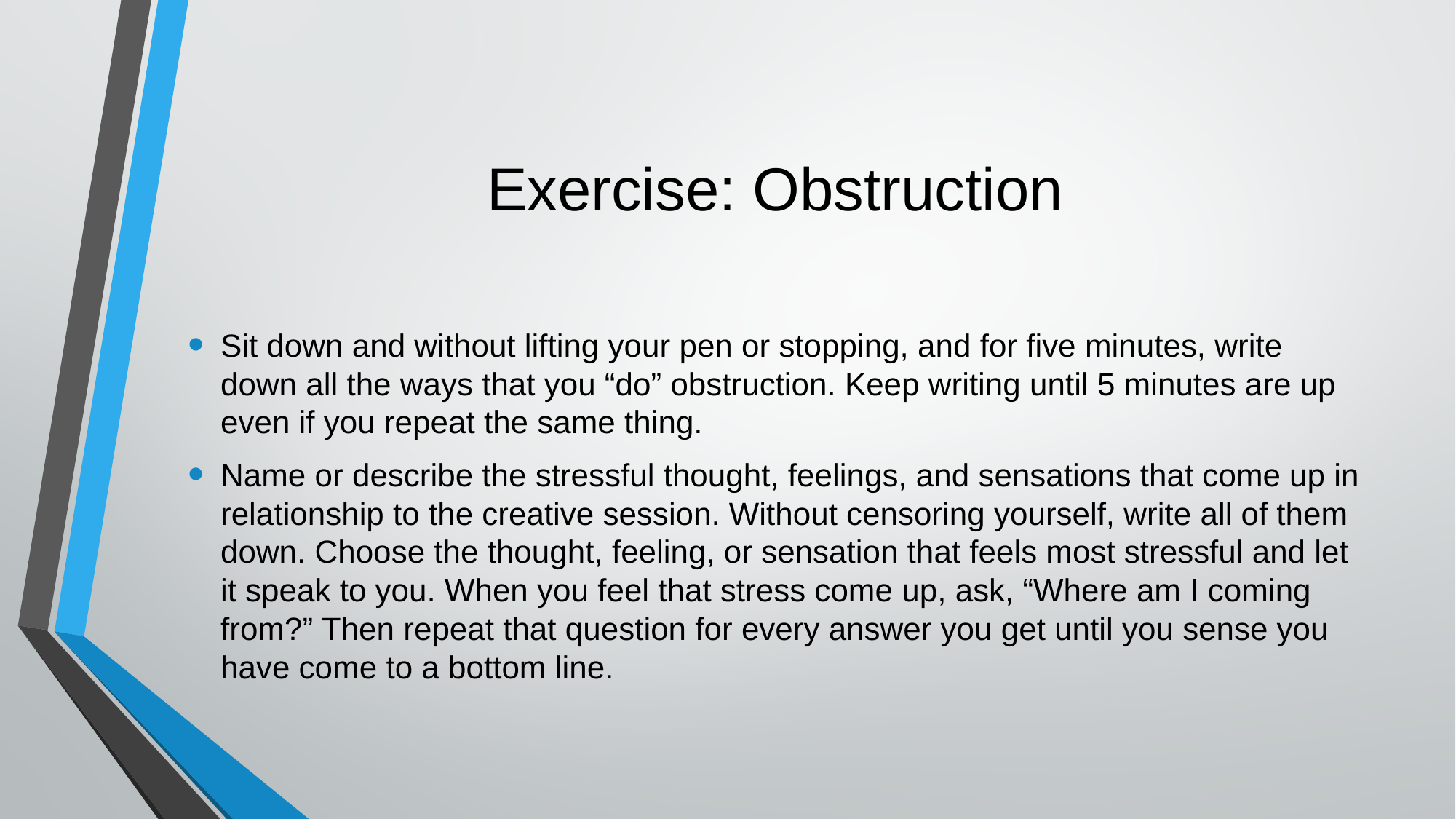

# Exercise: Obstruction
Sit down and without lifting your pen or stopping, and for five minutes, write down all the ways that you “do” obstruction. Keep writing until 5 minutes are up even if you repeat the same thing.
Name or describe the stressful thought, feelings, and sensations that come up in relationship to the creative session. Without censoring yourself, write all of them down. Choose the thought, feeling, or sensation that feels most stressful and let it speak to you. When you feel that stress come up, ask, “Where am I coming from?” Then repeat that question for every answer you get until you sense you have come to a bottom line.